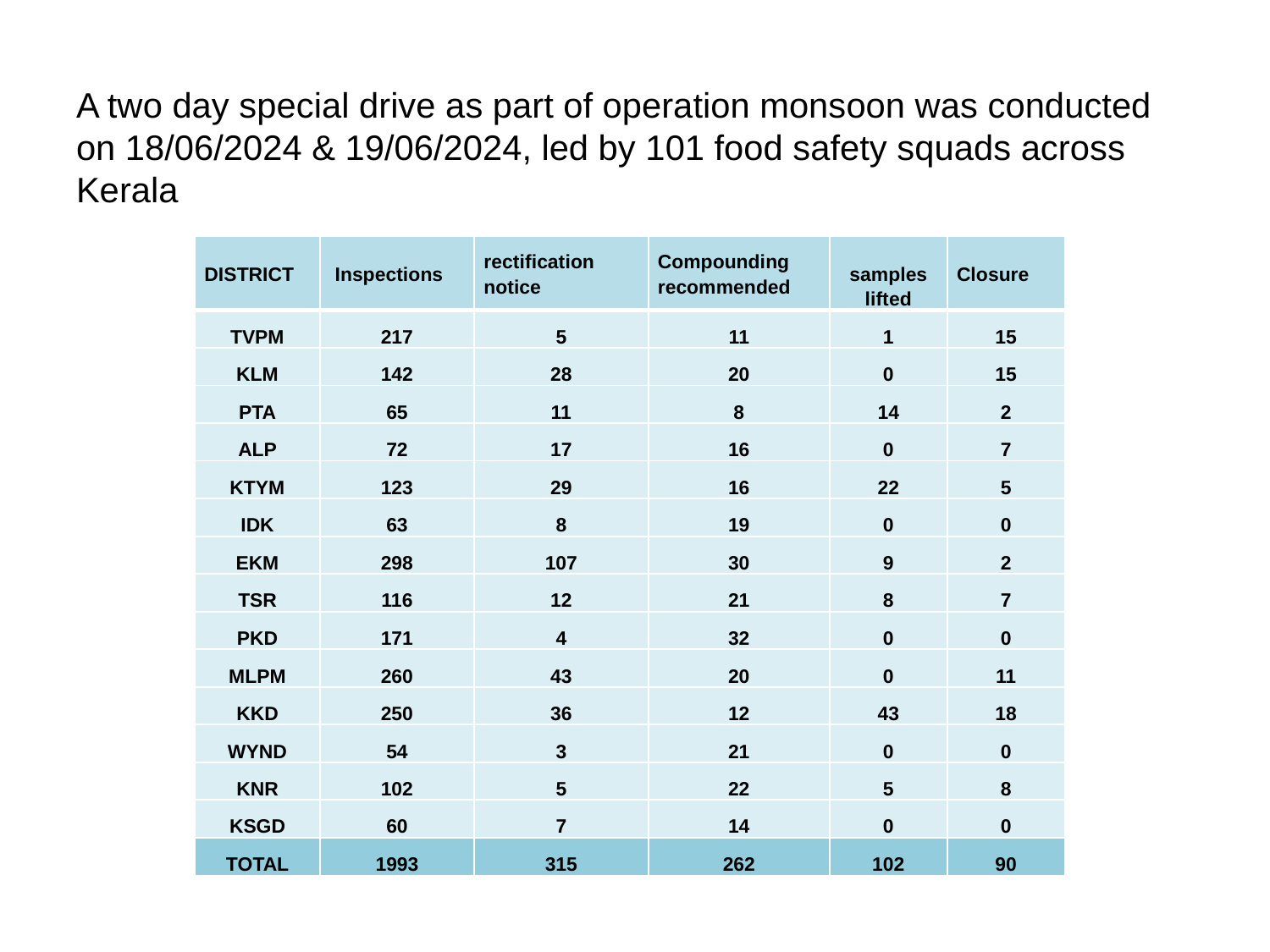

A two day special drive as part of operation monsoon was conducted on 18/06/2024 & 19/06/2024, led by 101 food safety squads across Kerala
| DISTRICT | Inspections | rectification notice | Compounding recommended | samples lifted | Closure |
| --- | --- | --- | --- | --- | --- |
| TVPM | 217 | 5 | 11 | 1 | 15 |
| KLM | 142 | 28 | 20 | 0 | 15 |
| PTA | 65 | 11 | 8 | 14 | 2 |
| ALP | 72 | 17 | 16 | 0 | 7 |
| KTYM | 123 | 29 | 16 | 22 | 5 |
| IDK | 63 | 8 | 19 | 0 | 0 |
| EKM | 298 | 107 | 30 | 9 | 2 |
| TSR | 116 | 12 | 21 | 8 | 7 |
| PKD | 171 | 4 | 32 | 0 | 0 |
| MLPM | 260 | 43 | 20 | 0 | 11 |
| KKD | 250 | 36 | 12 | 43 | 18 |
| WYND | 54 | 3 | 21 | 0 | 0 |
| KNR | 102 | 5 | 22 | 5 | 8 |
| KSGD | 60 | 7 | 14 | 0 | 0 |
| TOTAL | 1993 | 315 | 262 | 102 | 90 |